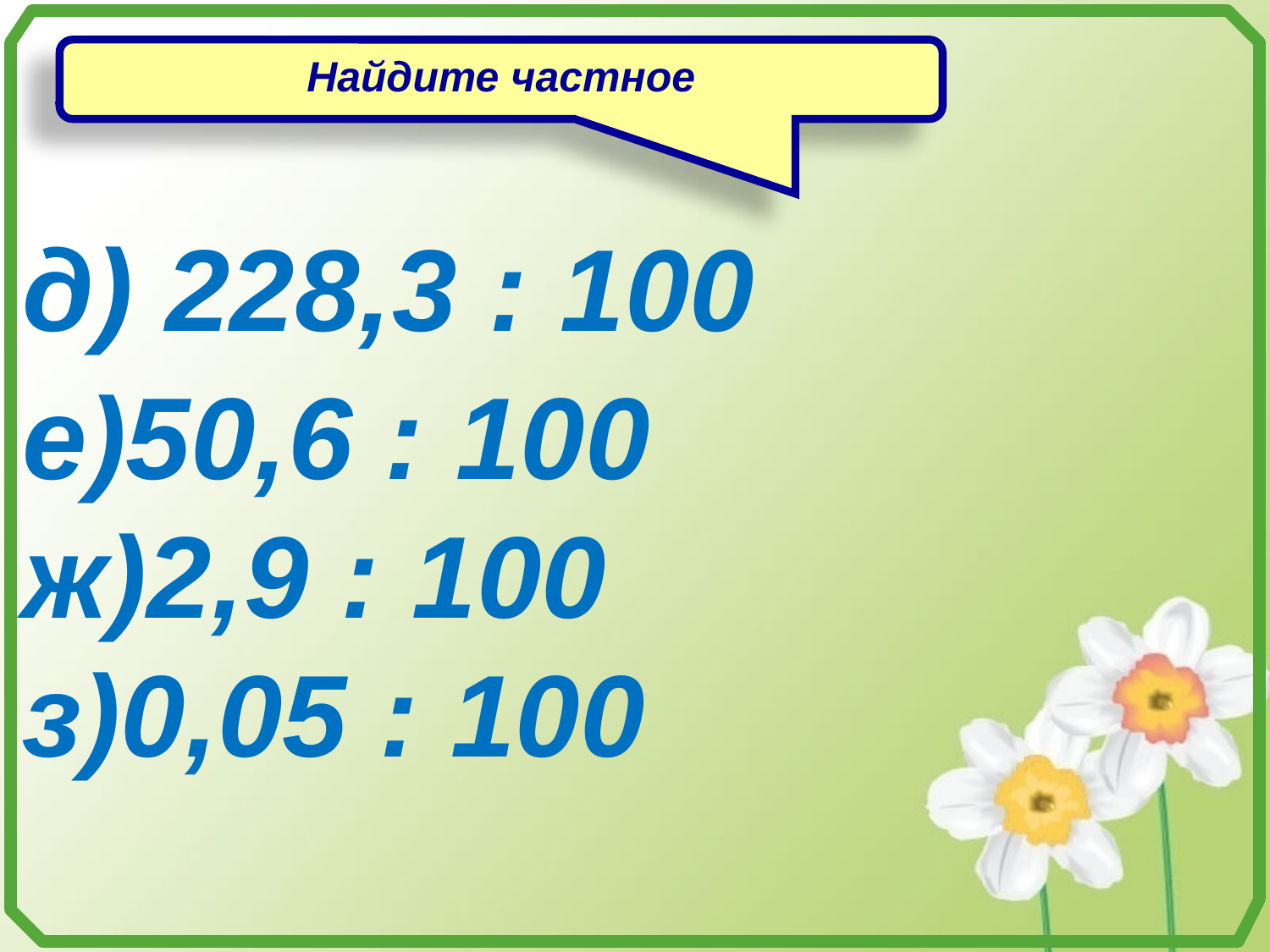

Найдите частное
д) 228,3 : 100
е)50,6 : 100
ж)2,9 : 100
з)0,05 : 100